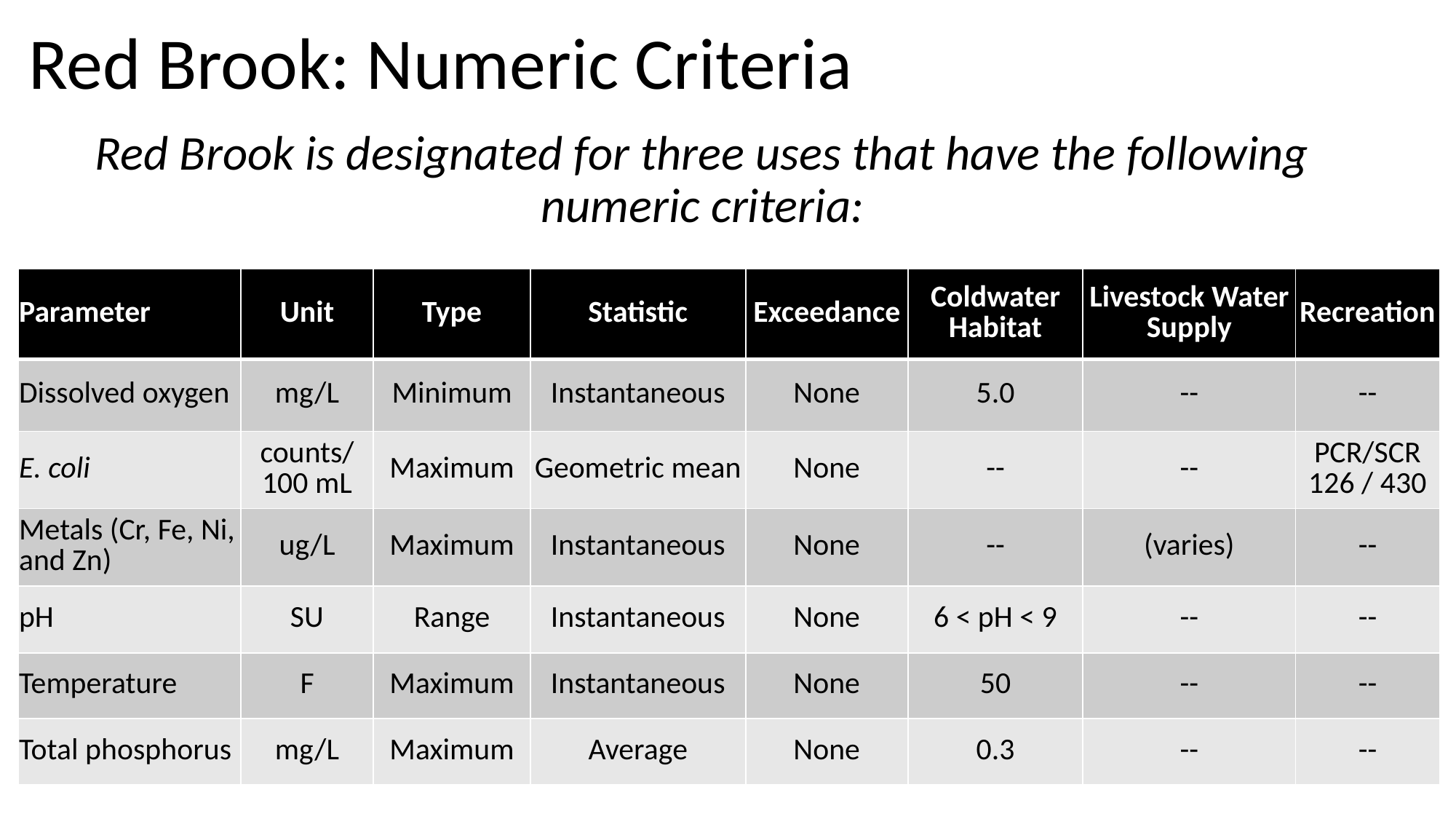

# Red Brook: Numeric Criteria
Red Brook is designated for three uses that have the following numeric criteria:
| Parameter | Unit | Type | Statistic | Exceedance | Coldwater Habitat | Livestock Water Supply | Recreation |
| --- | --- | --- | --- | --- | --- | --- | --- |
| Dissolved oxygen | mg/L | Minimum | Instantaneous | None | 5.0 | -- | -- |
| E. coli | counts/ 100 mL | Maximum | Geometric mean | None | -- | -- | PCR/SCR 126 / 430 |
| Metals (Cr, Fe, Ni, and Zn) | ug/L | Maximum | Instantaneous | None | -- | (varies) | -- |
| pH | SU | Range | Instantaneous | None | 6 < pH < 9 | -- | -- |
| Temperature | F | Maximum | Instantaneous | None | 50 | -- | -- |
| Total phosphorus | mg/L | Maximum | Average | None | 0.3 | -- | -- |
Duration = period of time